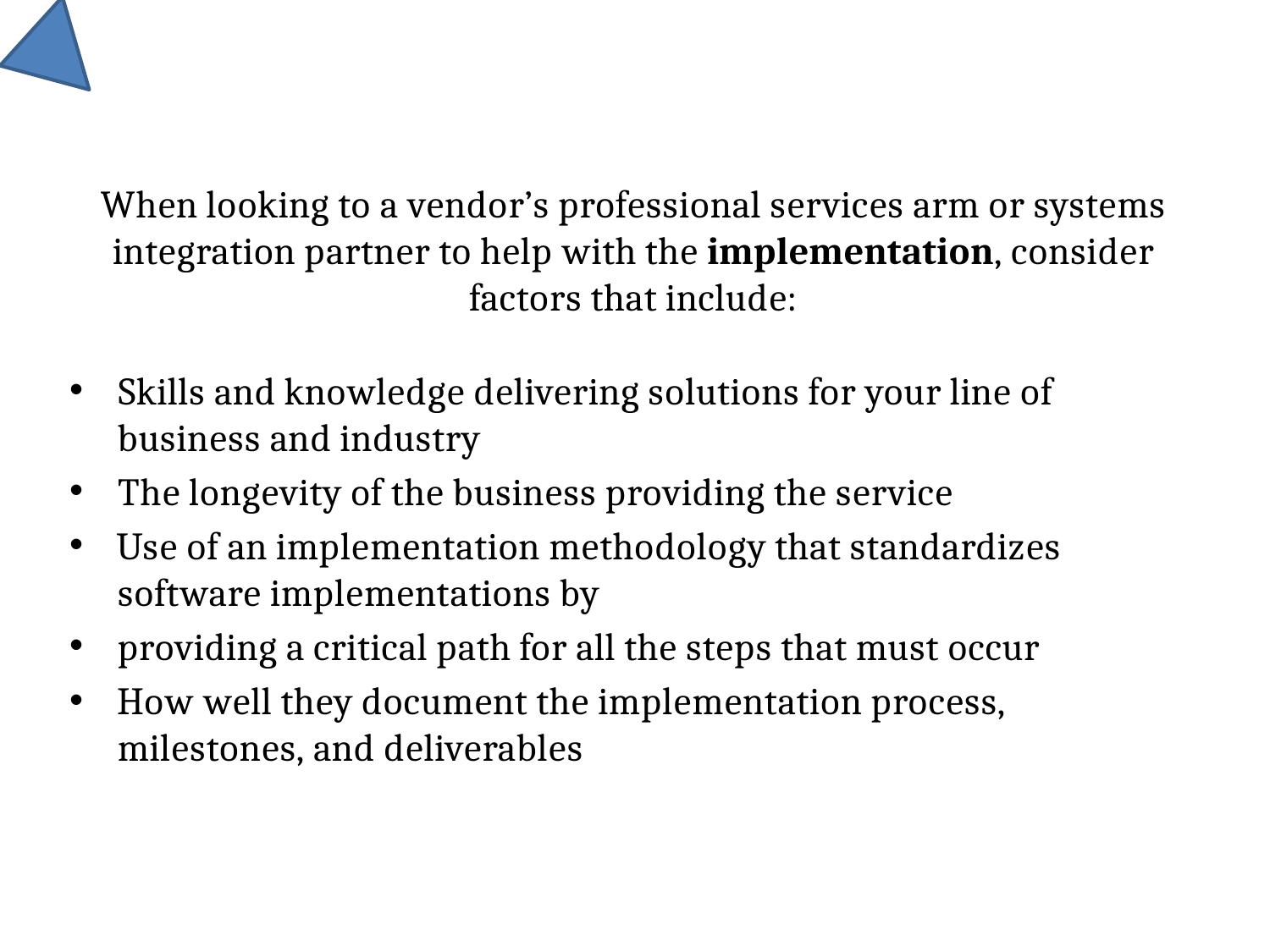

# When looking to a vendor’s professional services arm or systems integration partner to help with the implementation, consider factors that include:
Skills and knowledge delivering solutions for your line of business and industry
The longevity of the business providing the service
Use of an implementation methodology that standardizes software implementations by
providing a critical path for all the steps that must occur
How well they document the implementation process, milestones, and deliverables